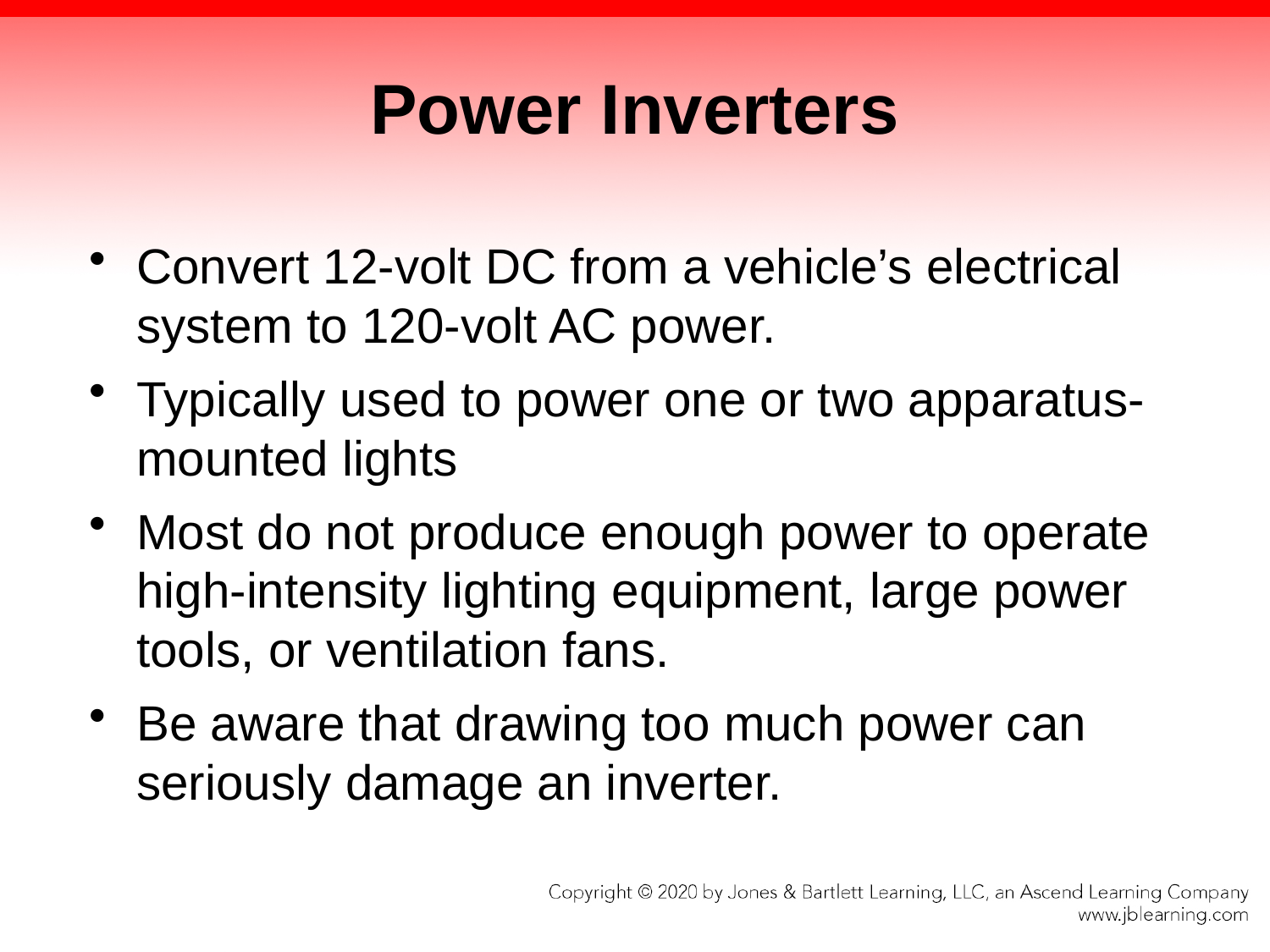

# Power Inverters
Convert 12-volt DC from a vehicle’s electrical system to 120-volt AC power.
Typically used to power one or two apparatus-mounted lights
Most do not produce enough power to operate high-intensity lighting equipment, large power tools, or ventilation fans.
Be aware that drawing too much power can seriously damage an inverter.